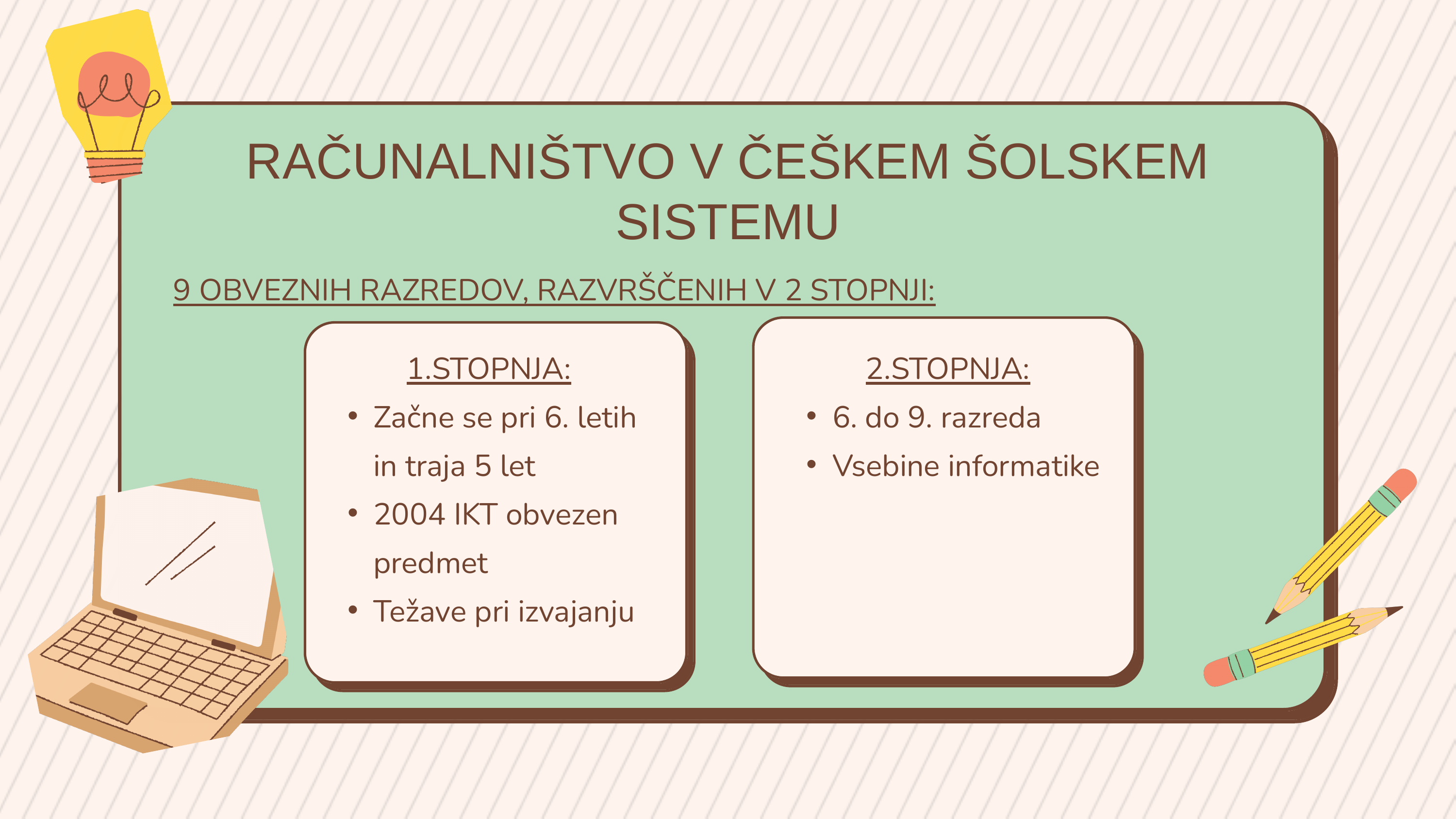

RAČUNALNIŠTVO V ČEŠKEM ŠOLSKEM SISTEMU
9 OBVEZNIH RAZREDOV, RAZVRŠČENIH V 2 STOPNJI:

1.STOPNJA:
Začne se pri 6. letih in traja 5 let
2004 IKT obvezen predmet
Težave pri izvajanju
2.STOPNJA:
6. do 9. razreda
Vsebine informatike